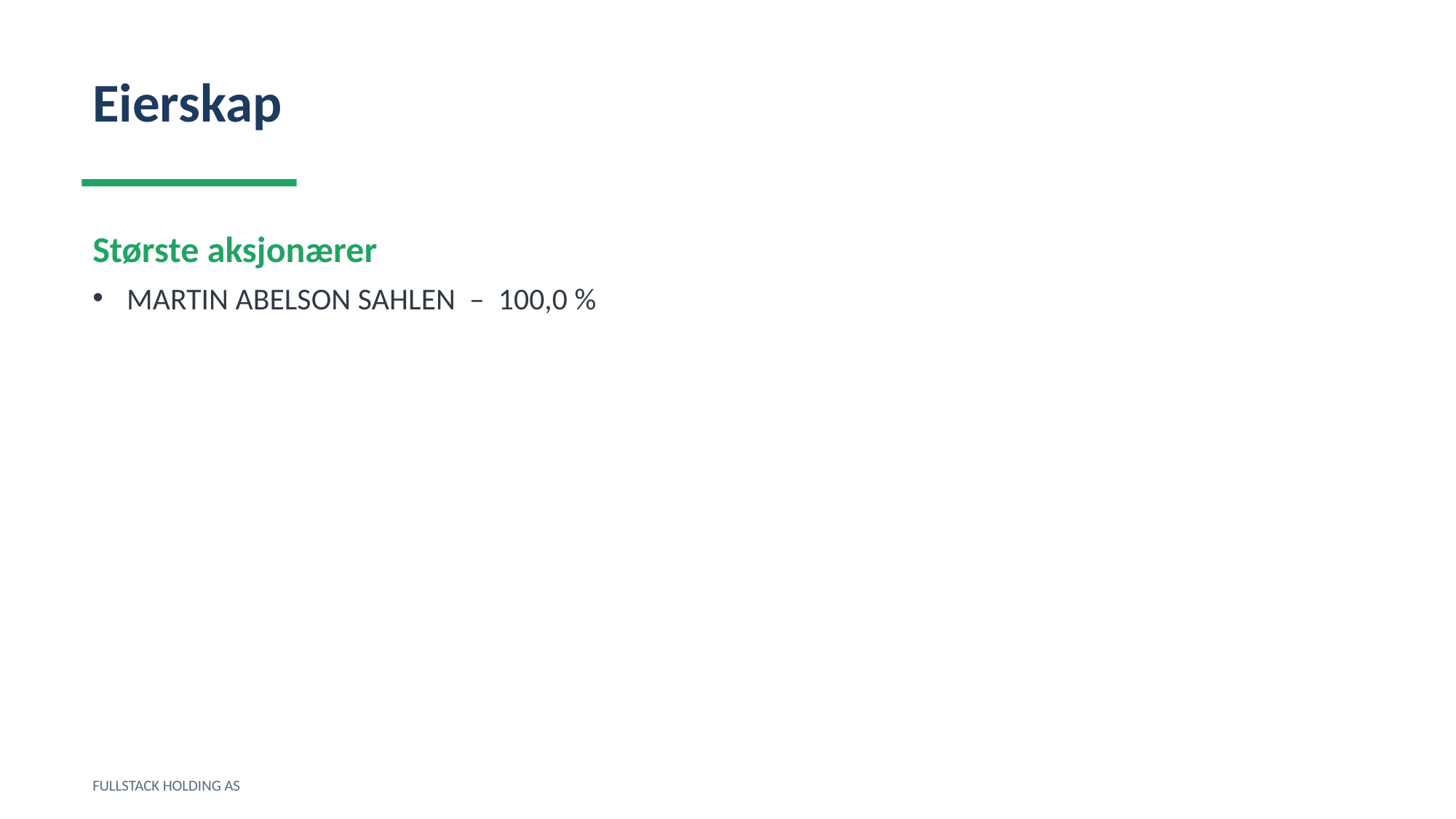

Eierskap

Største aksjonærer
MARTIN ABELSON SAHLEN  –  100,0 %
FULLSTACK HOLDING AS